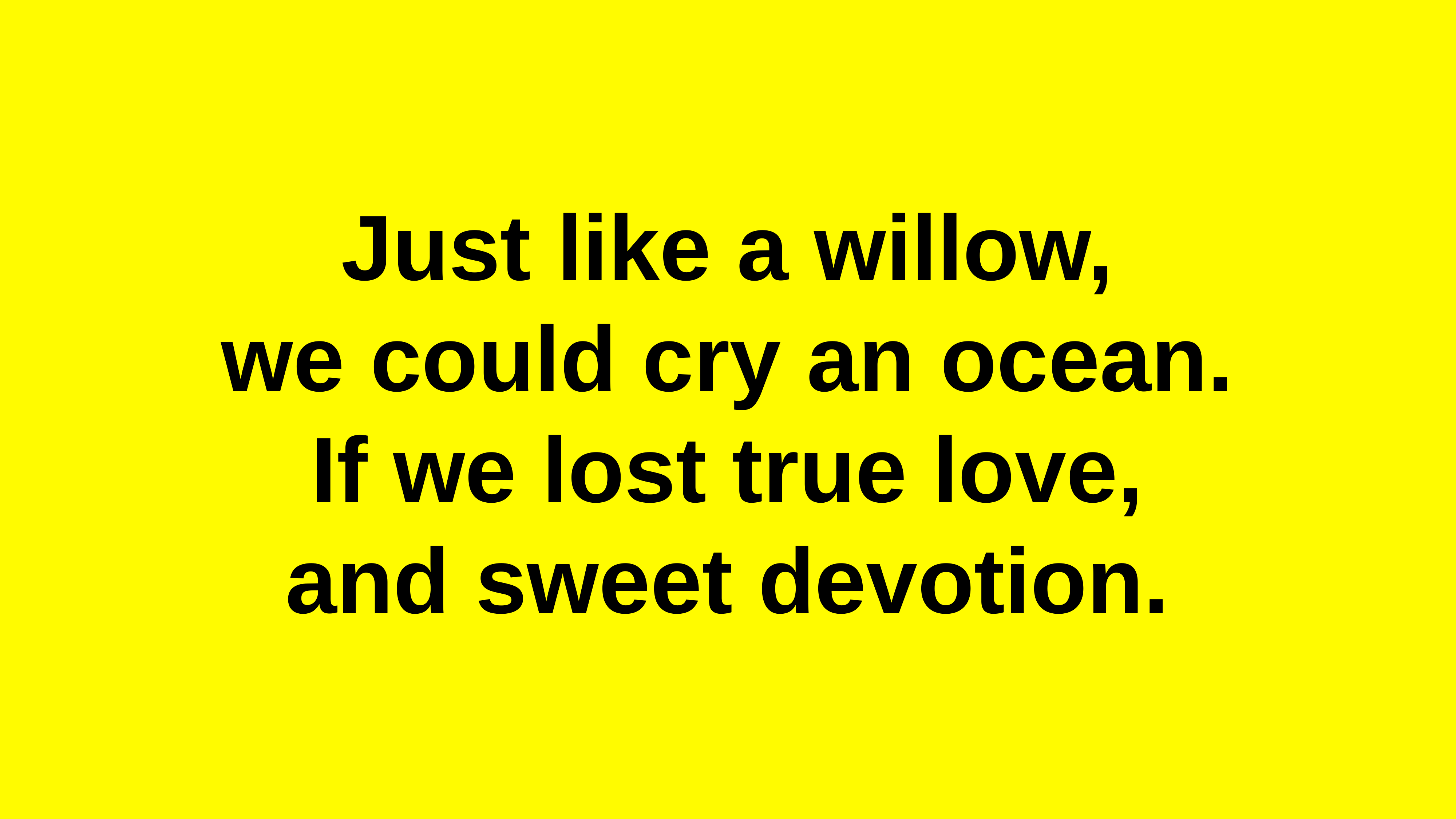

Just like a willow,
we could cry an ocean.
If we lost true love,
and sweet devotion.